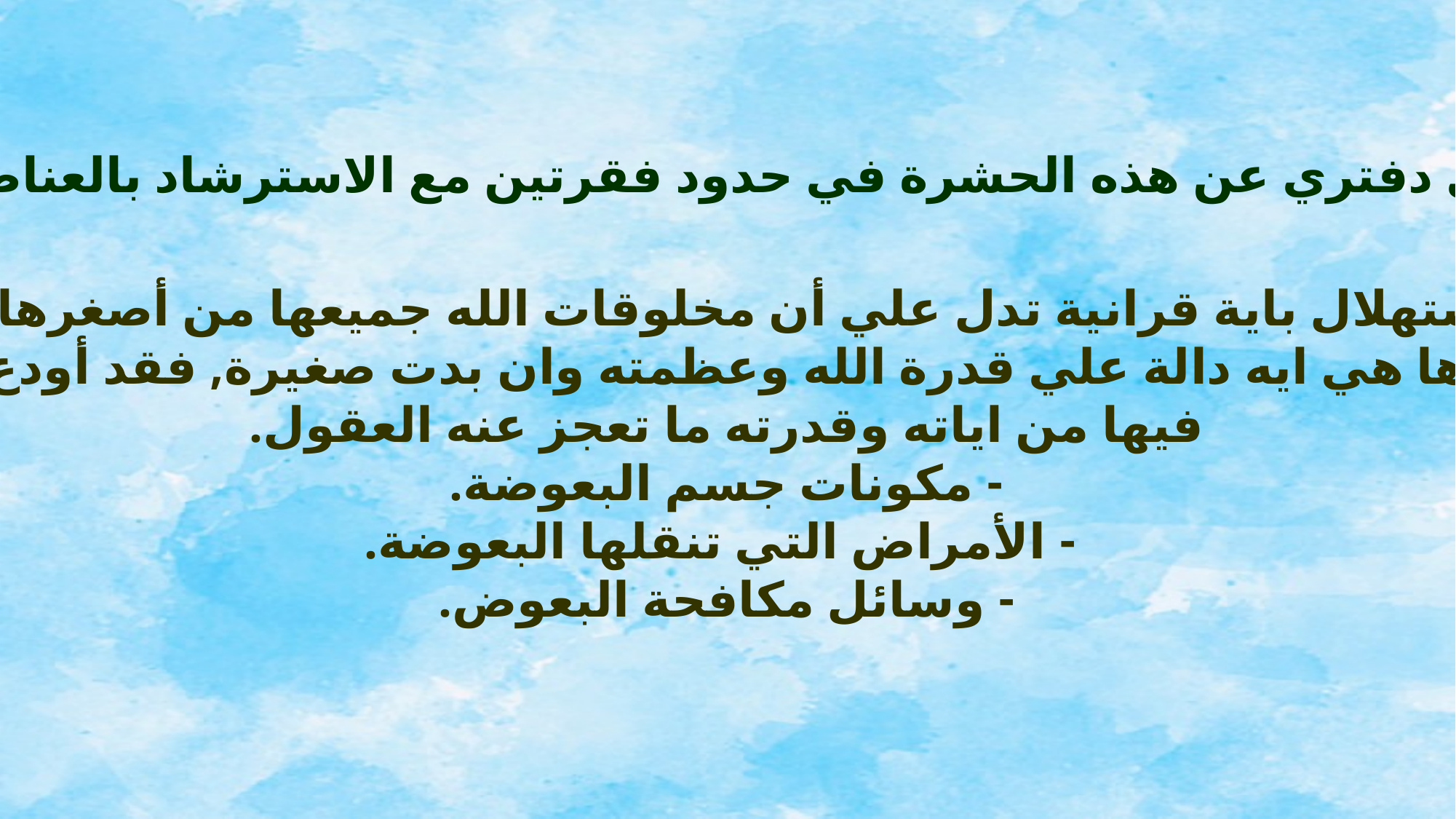

أكتب في دفتري عن هذه الحشرة في حدود فقرتين مع الاسترشاد بالعناصر الآتية:
- الاستهلال باية قرانية تدل علي أن مخلوقات الله جميعها من أصغرها حتي
أكبرها هي ايه دالة علي قدرة الله وعظمته وان بدت صغيرة, فقد أودع الله
فيها من اياته وقدرته ما تعجز عنه العقول.
- مكونات جسم البعوضة.
 - الأمراض التي تنقلها البعوضة.
- وسائل مكافحة البعوض.